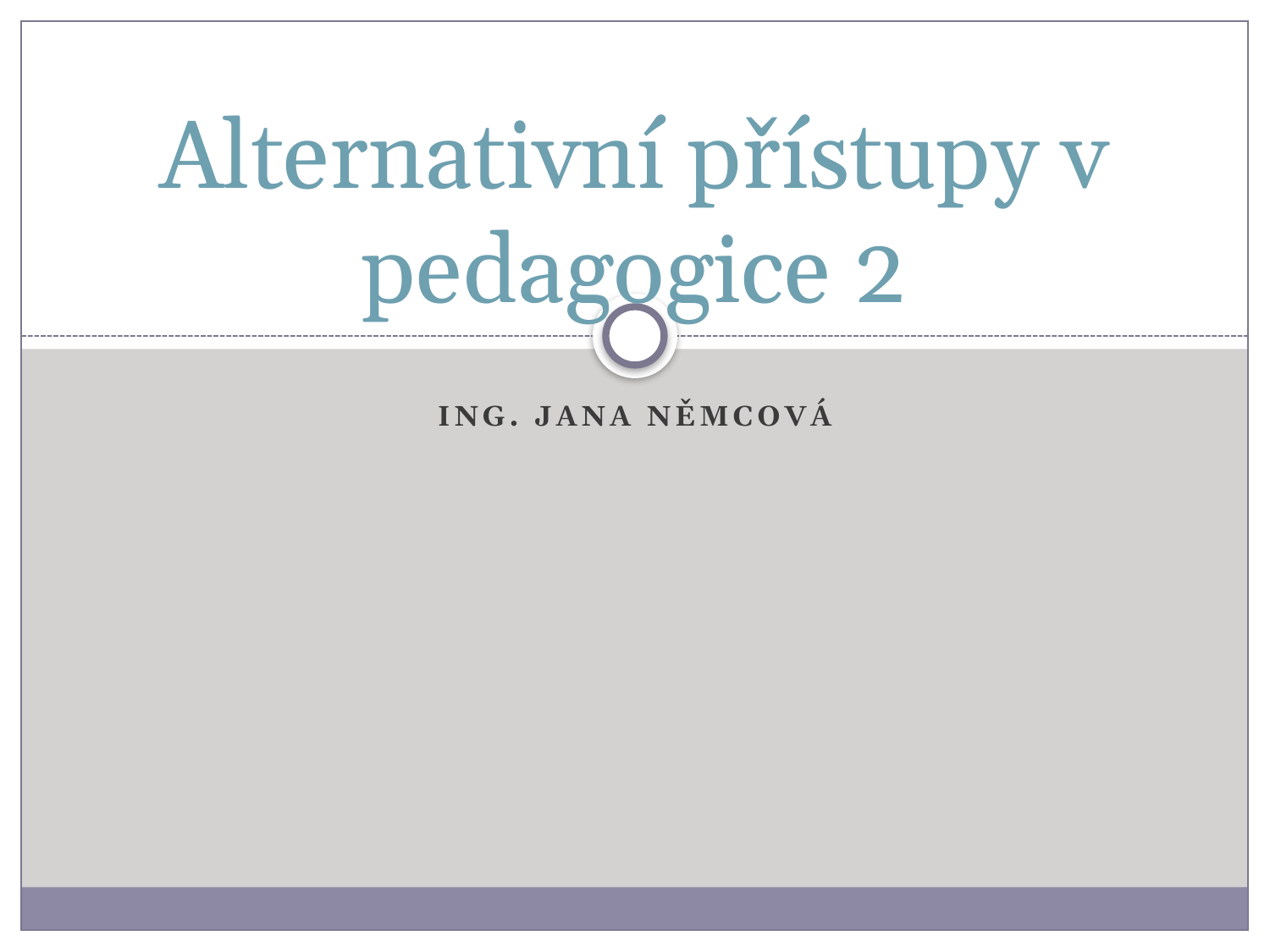

# Alternativní přístupy v pedagogice 2
Ing. Jana Němcová